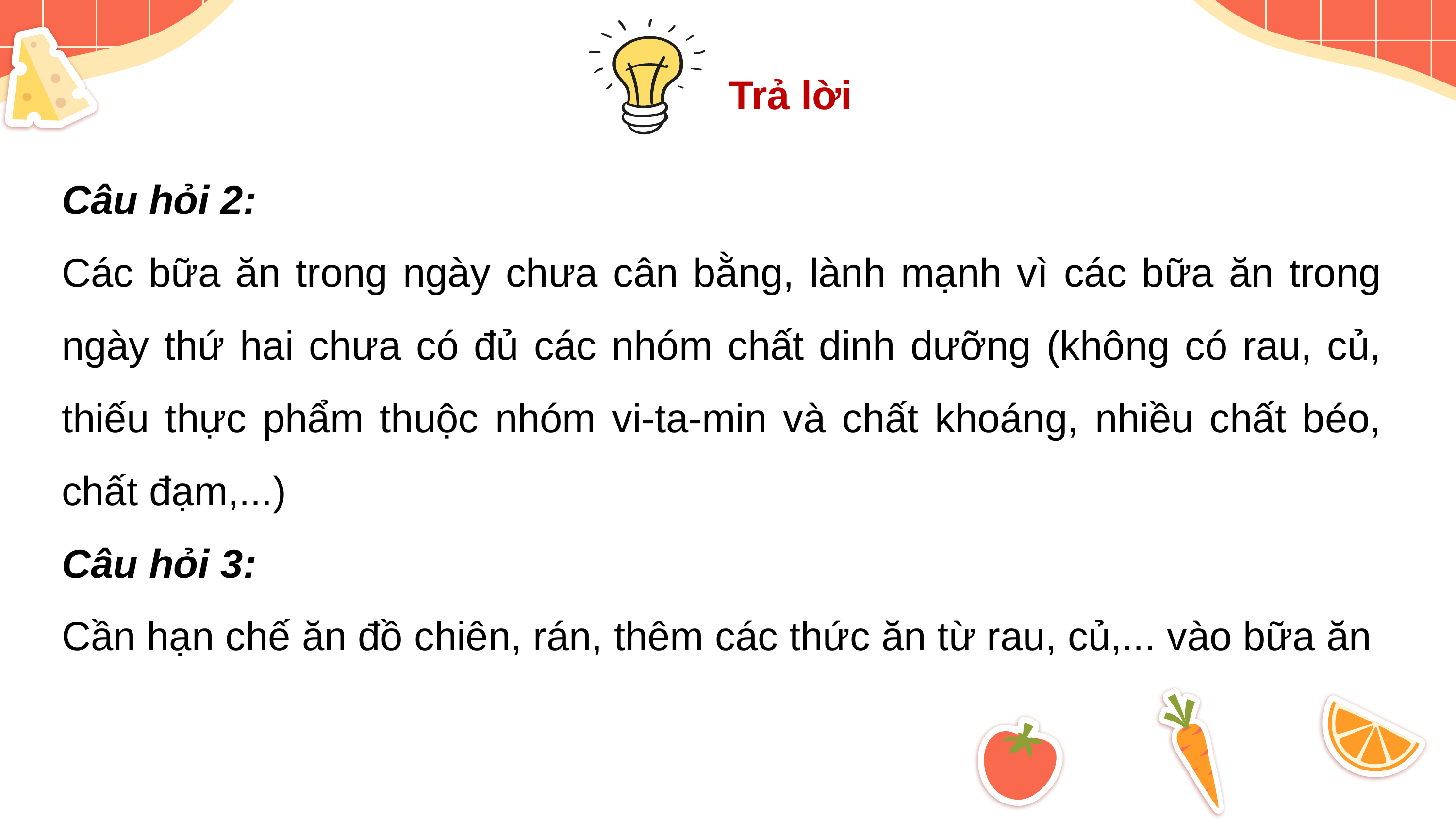

Trả lời
Câu hỏi 2:
Các bữa ăn trong ngày chưa cân bằng, lành mạnh vì các bữa ăn trong ngày thứ hai chưa có đủ các nhóm chất dinh dưỡng (không có rau, củ, thiếu thực phẩm thuộc nhóm vi-ta-min và chất khoáng, nhiều chất béo, chất đạm,...)
Câu hỏi 3:
Cần hạn chế ăn đồ chiên, rán, thêm các thức ăn từ rau, củ,... vào bữa ăn